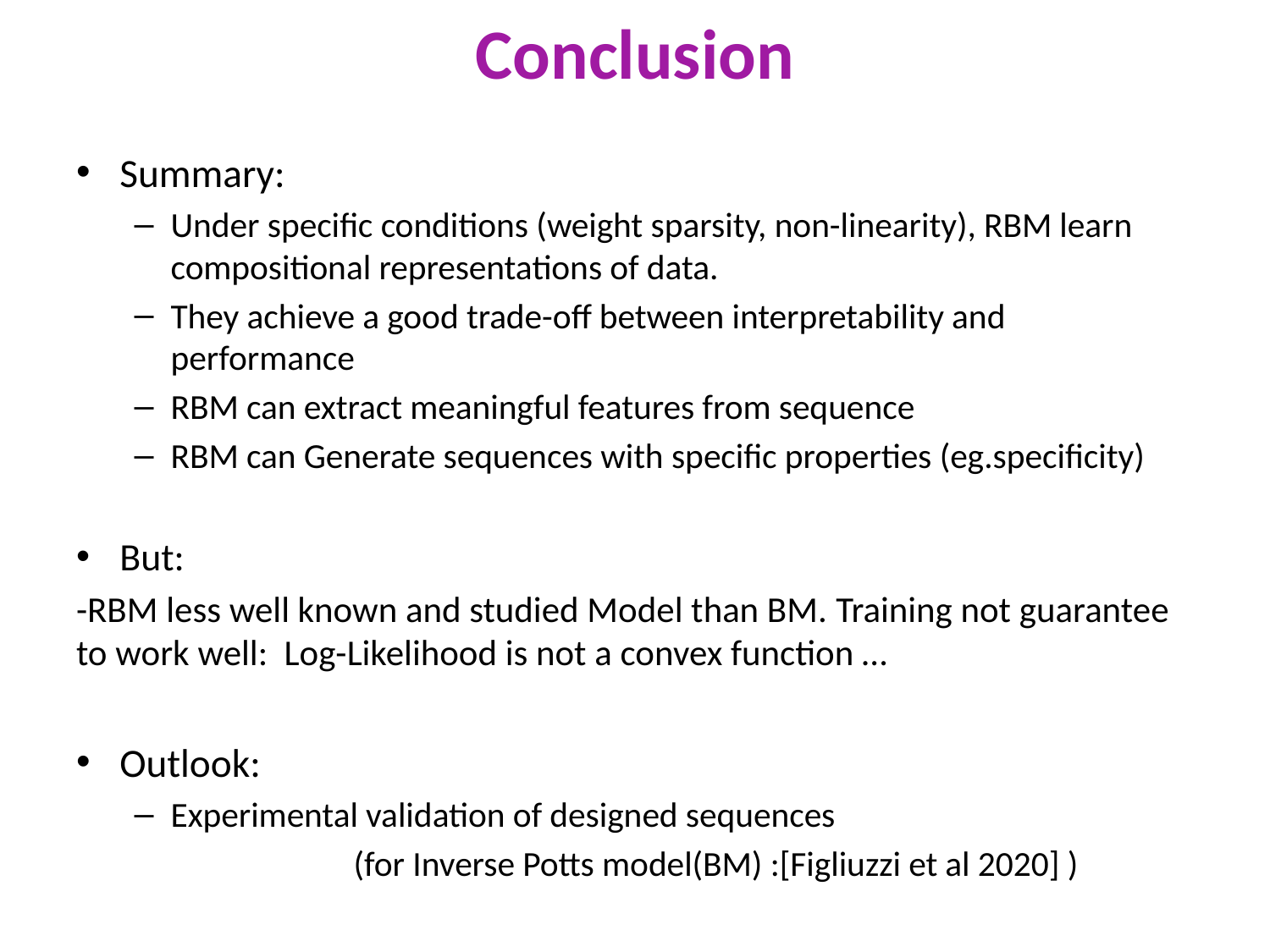

# Conclusion
Summary:
Under specific conditions (weight sparsity, non-linearity), RBM learn compositional representations of data.
They achieve a good trade-off between interpretability and performance
RBM can extract meaningful features from sequence
RBM can Generate sequences with specific properties (eg.specificity)

But:
-RBM less well known and studied Model than BM. Training not guarantee to work well:  Log-Likelihood is not a convex function …

Outlook:
Experimental validation of designed sequences
                            (for Inverse Potts model(BM) :[Figliuzzi et al 2020] )